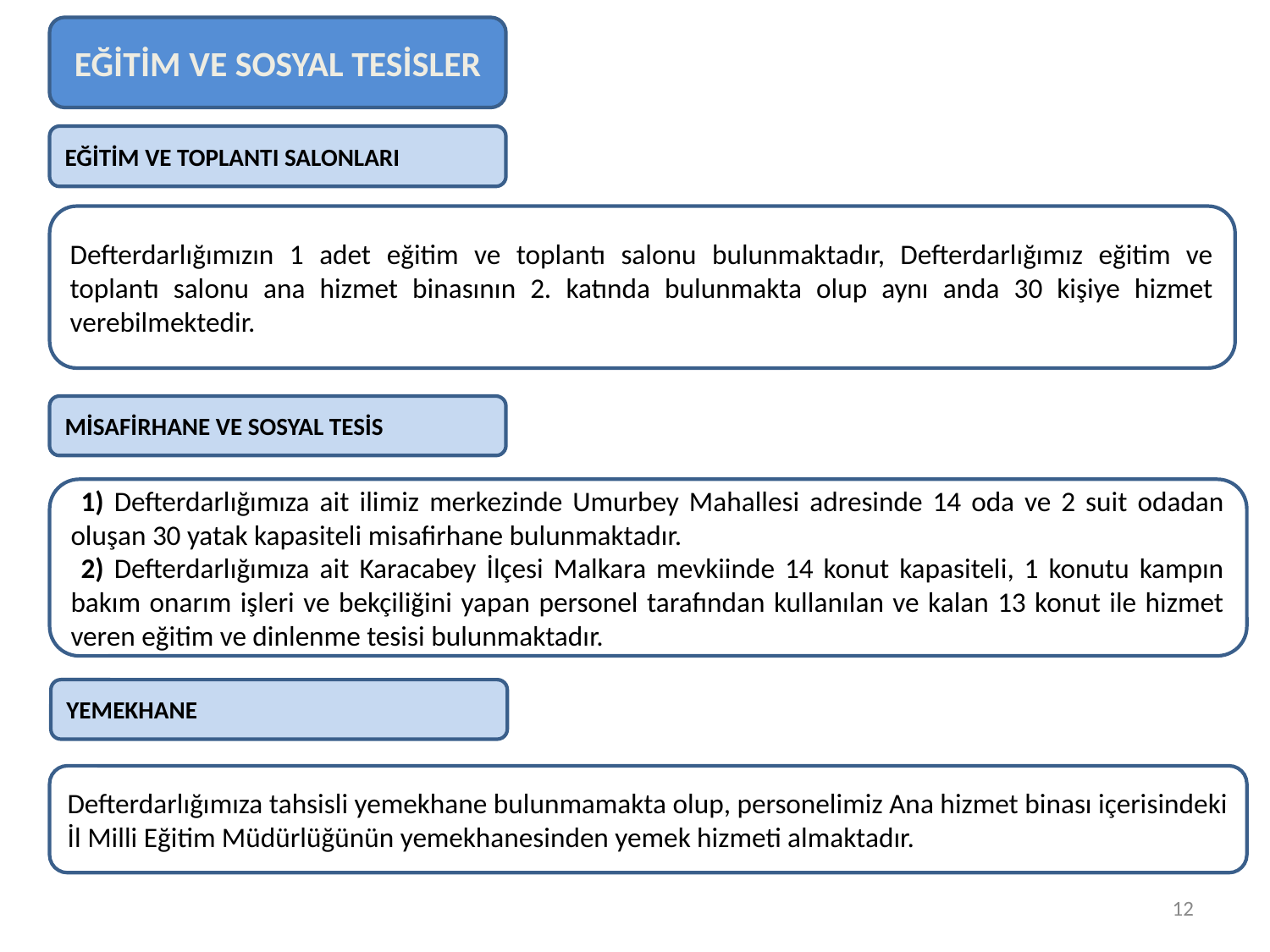

EĞİTİM VE SOSYAL TESİSLER
EĞİTİM VE TOPLANTI SALONLARI
Defterdarlığımızın 1 adet eğitim ve toplantı salonu bulunmaktadır, Defterdarlığımız eğitim ve toplantı salonu ana hizmet binasının 2. katında bulunmakta olup aynı anda 30 kişiye hizmet verebilmektedir.
MİSAFİRHANE VE SOSYAL TESİS
 1) Defterdarlığımıza ait ilimiz merkezinde Umurbey Mahallesi adresinde 14 oda ve 2 suit odadan oluşan 30 yatak kapasiteli misafirhane bulunmaktadır.
 2) Defterdarlığımıza ait Karacabey İlçesi Malkara mevkiinde 14 konut kapasiteli, 1 konutu kampın bakım onarım işleri ve bekçiliğini yapan personel tarafından kullanılan ve kalan 13 konut ile hizmet veren eğitim ve dinlenme tesisi bulunmaktadır.
YEMEKHANE
Defterdarlığımıza tahsisli yemekhane bulunmamakta olup, personelimiz Ana hizmet binası içerisindeki İl Milli Eğitim Müdürlüğünün yemekhanesinden yemek hizmeti almaktadır.
12